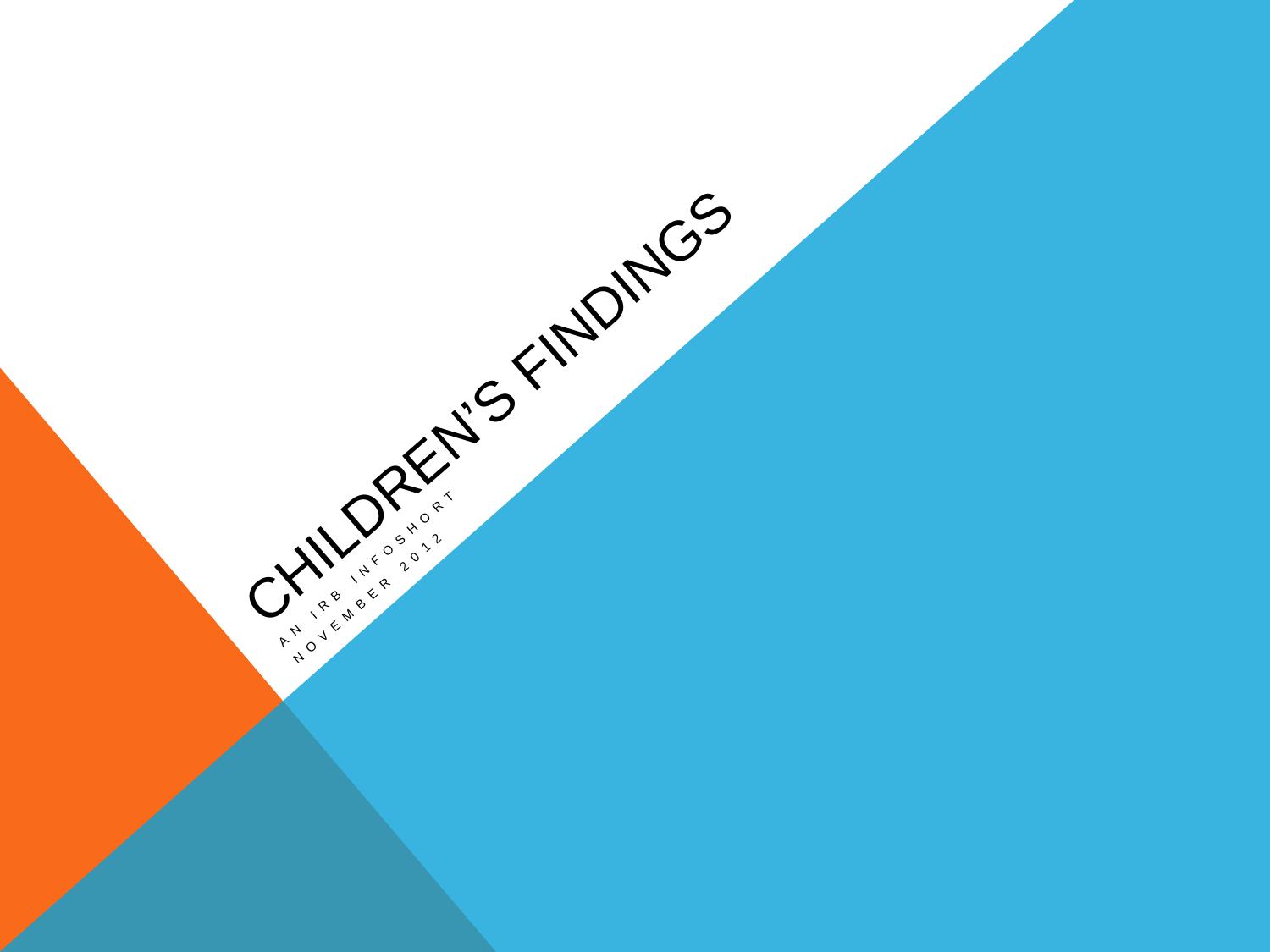

# cHildren’s Findings
An IRB Infoshort
November 2012